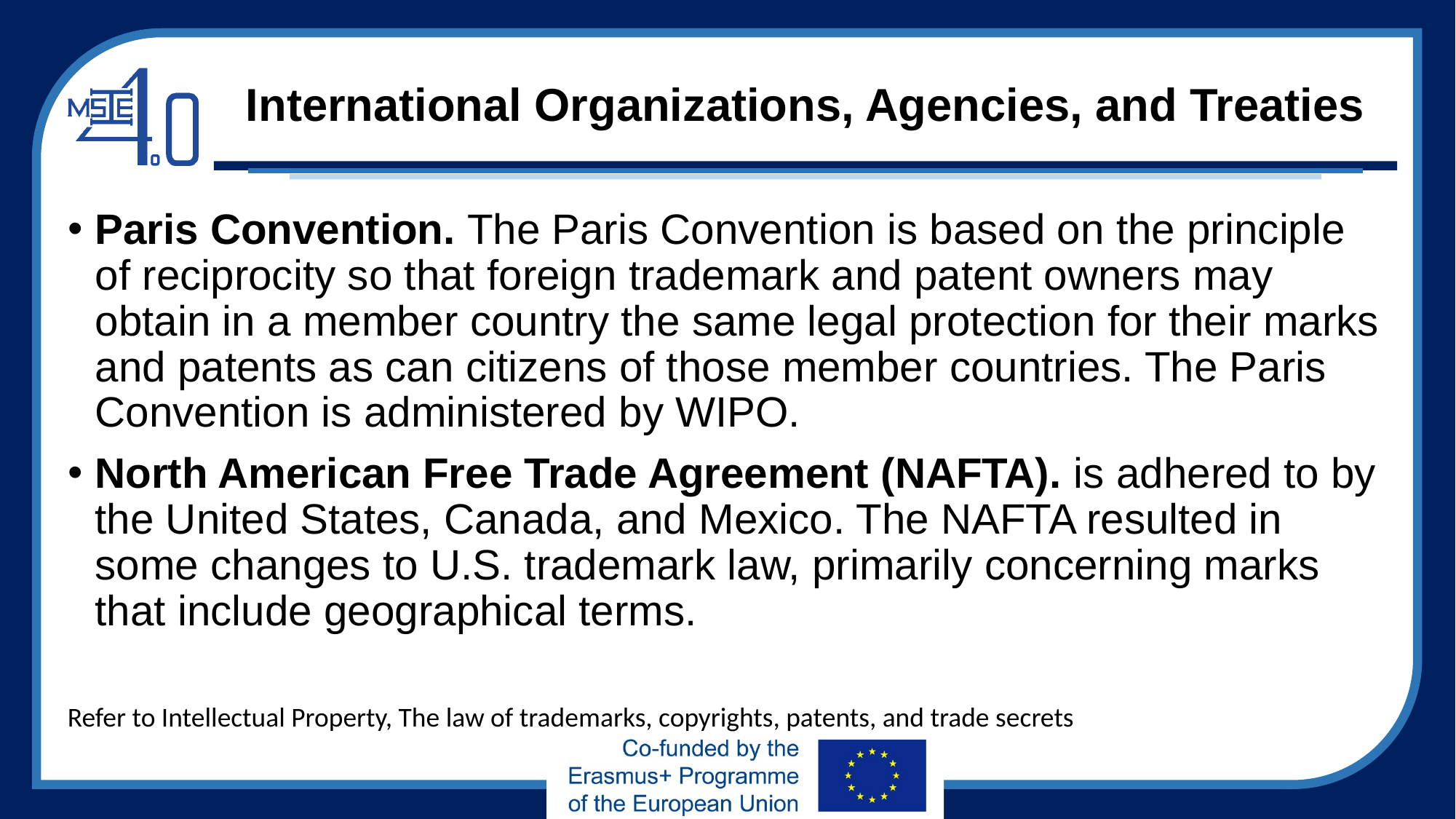

# International Organizations, Agencies, and Treaties
Paris Convention. The Paris Convention is based on the principle of reciprocity so that foreign trademark and patent owners may obtain in a member country the same legal protection for their marks and patents as can citizens of those member countries. The Paris Convention is administered by WIPO.
North American Free Trade Agreement (NAFTA). is adhered to by the United States, Canada, and Mexico. The NAFTA resulted in some changes to U.S. trademark law, primarily concerning marks that include geographical terms.
Refer to Intellectual Property, The law of trademarks, copyrights, patents, and trade secrets